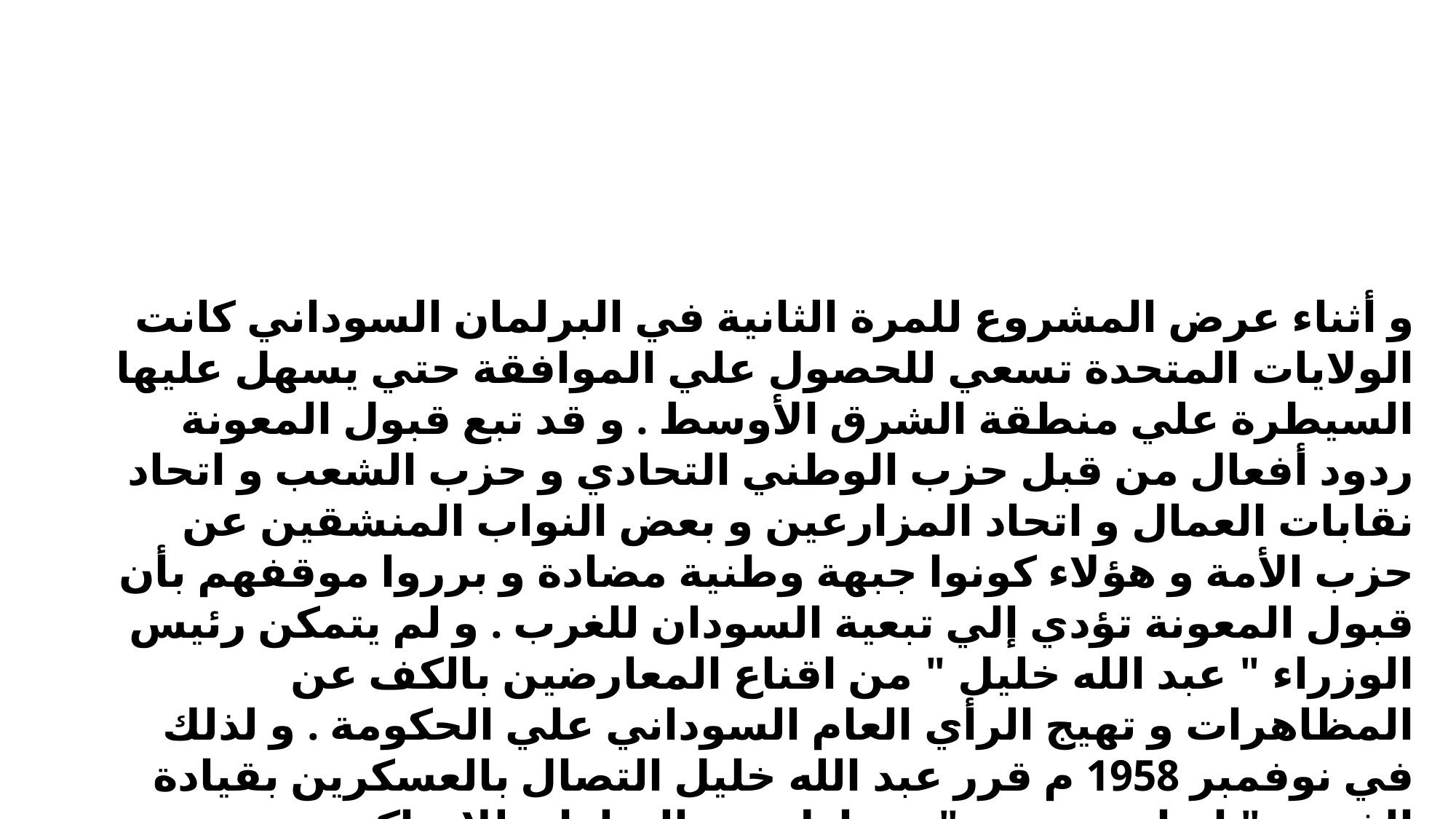

و أثناء عرض المشروع للمرة الثانية في البرلمان السوداني كانت الولايات المتحدة تسعي للحصول علي الموافقة حتي يسهل عليها السيطرة علي منطقة الشرق الأوسط . و قد تبع قبول المعونة ردود أفعال من قبل حزب الوطني التحادي و حزب الشعب و اتحاد نقابات العمال و اتحاد المزارعين و بعض النواب المنشقين عن حزب الأمة و هؤلاء كونوا جبهة وطنية مضادة و برروا موقفهم بأن قبول المعونة تؤدي إلي تبعية السودان للغرب . و لم يتمكن رئيس الوزراء " عبد الله خليل " من اقناع المعارضين بالكف عن المظاهرات و تهيج الرأي العام السوداني علي الحكومة . و لذلك  في نوفمبر 1958 م قرر عبد الله خليل التصال بالعسكرين بقيادة الفريق " إبراهيم عبود " و تنازل عن السلطة  للإدراكة بعدم السيطرة علي المظاهرات و تهدأة الرأي العام  .